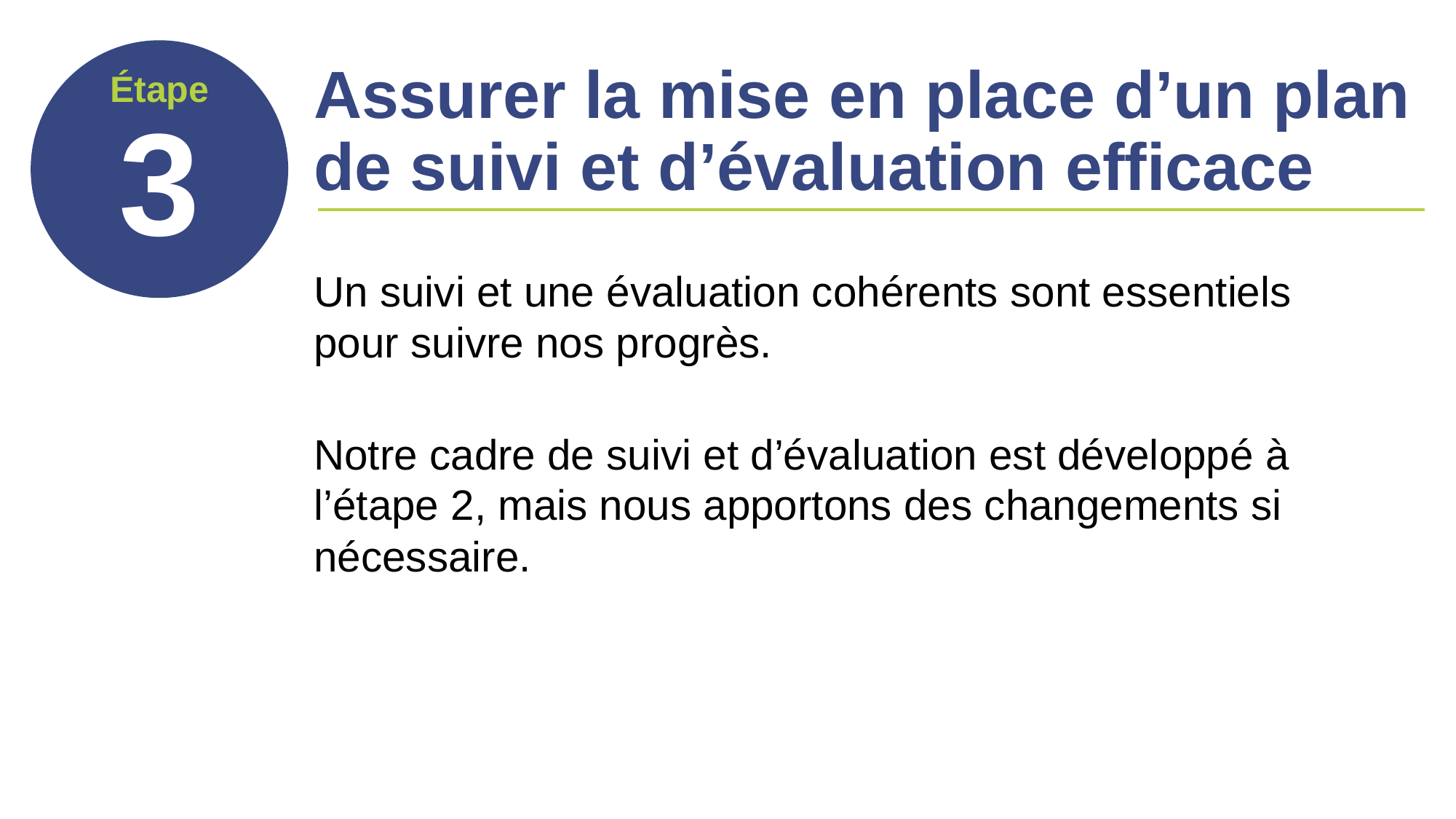

# Assurer la mise en place d’un plan de suivi et d’évaluation efficace
Un suivi et une évaluation cohérents sont essentiels pour suivre nos progrès.
Notre cadre de suivi et d’évaluation est développé à l’étape 2, mais nous apportons des changements si nécessaire.